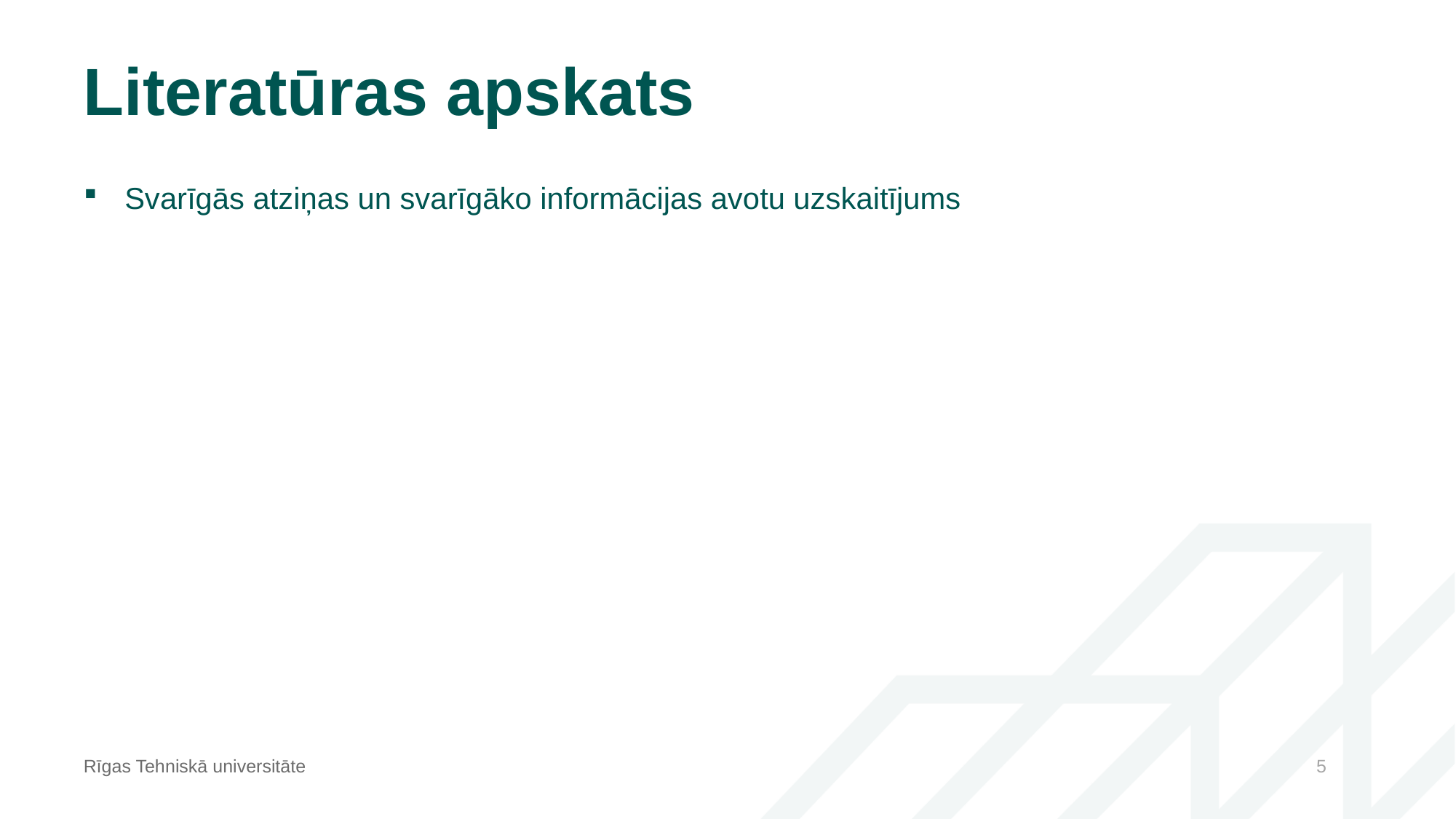

# Literatūras apskats
Svarīgās atziņas un svarīgāko informācijas avotu uzskaitījums
Rīgas Tehniskā universitāte